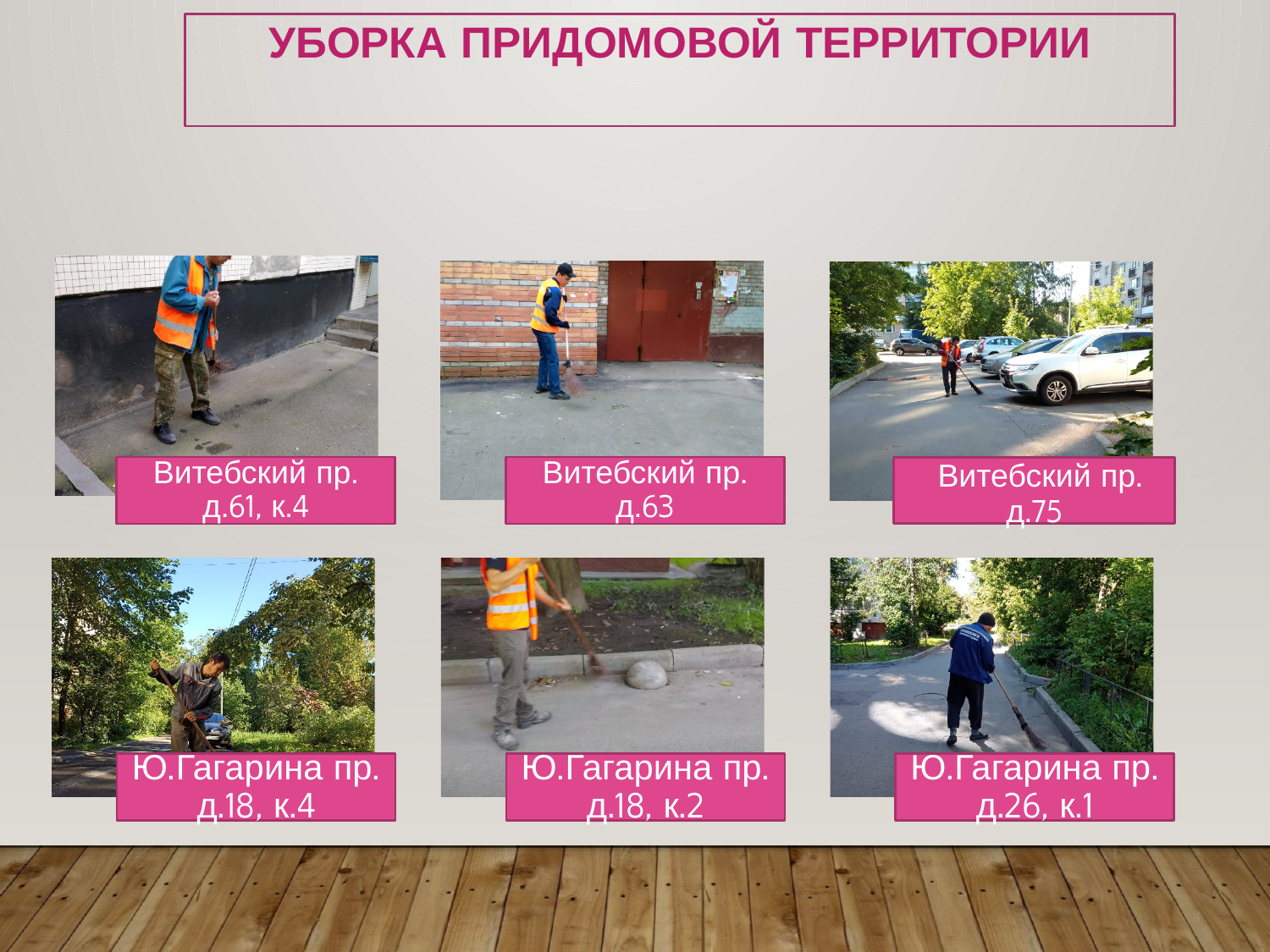

# Уборка придомовой территории
Витебский пр. д.61, к.4
Витебский пр. д.63
 Витебский пр. д.75
Ю.Гагарина пр. д.18, к.4
Ю.Гагарина пр. д.18, к.2
Ю.Гагарина пр. д.26, к.1